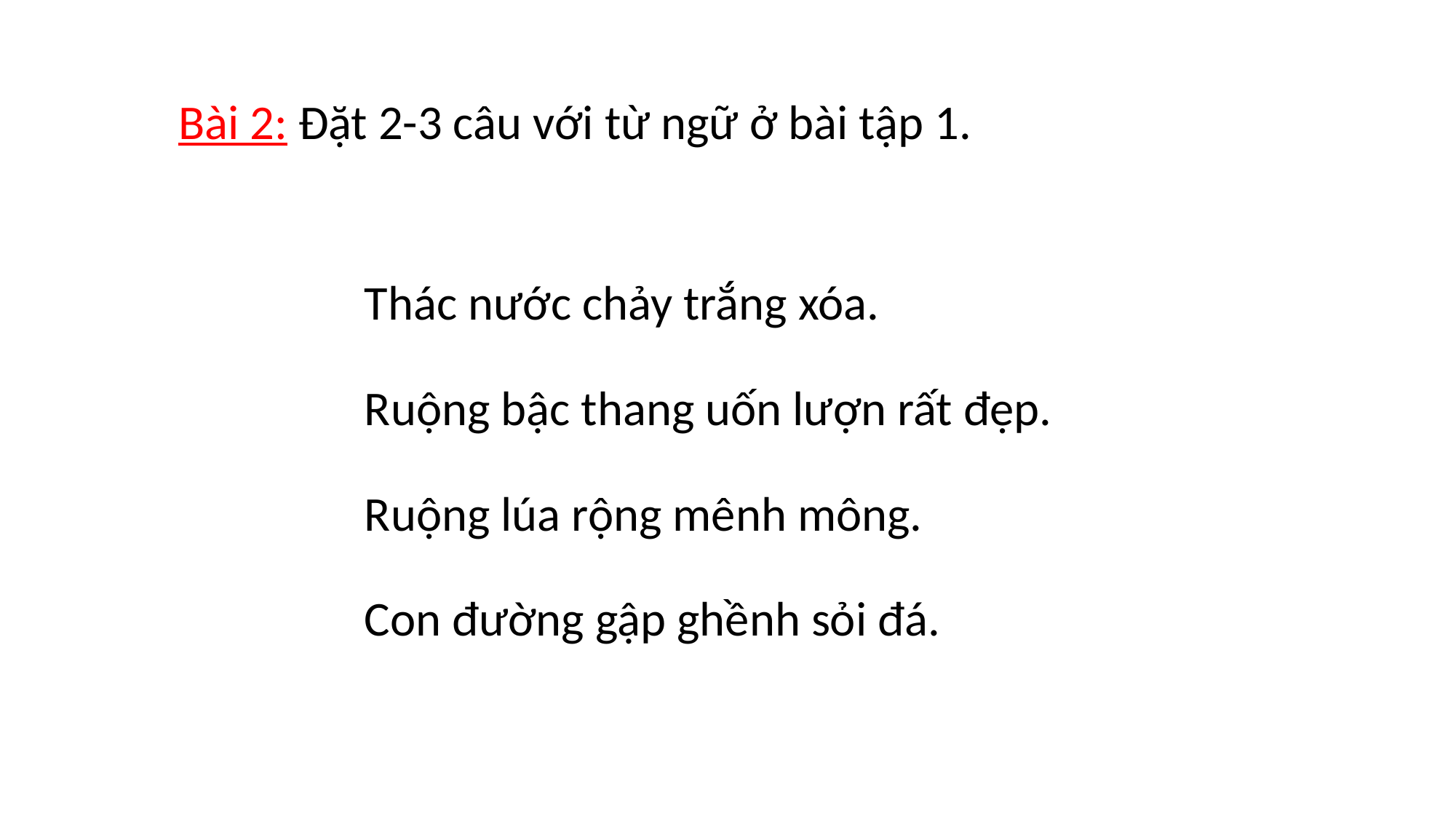

Bài 2: Đặt 2-3 câu với từ ngữ ở bài tập 1.
Thác nước chảy trắng xóa.
Ruộng bậc thang uốn lượn rất đẹp.
Ruộng lúa rộng mênh mông.
Con đường gập ghềnh sỏi đá.